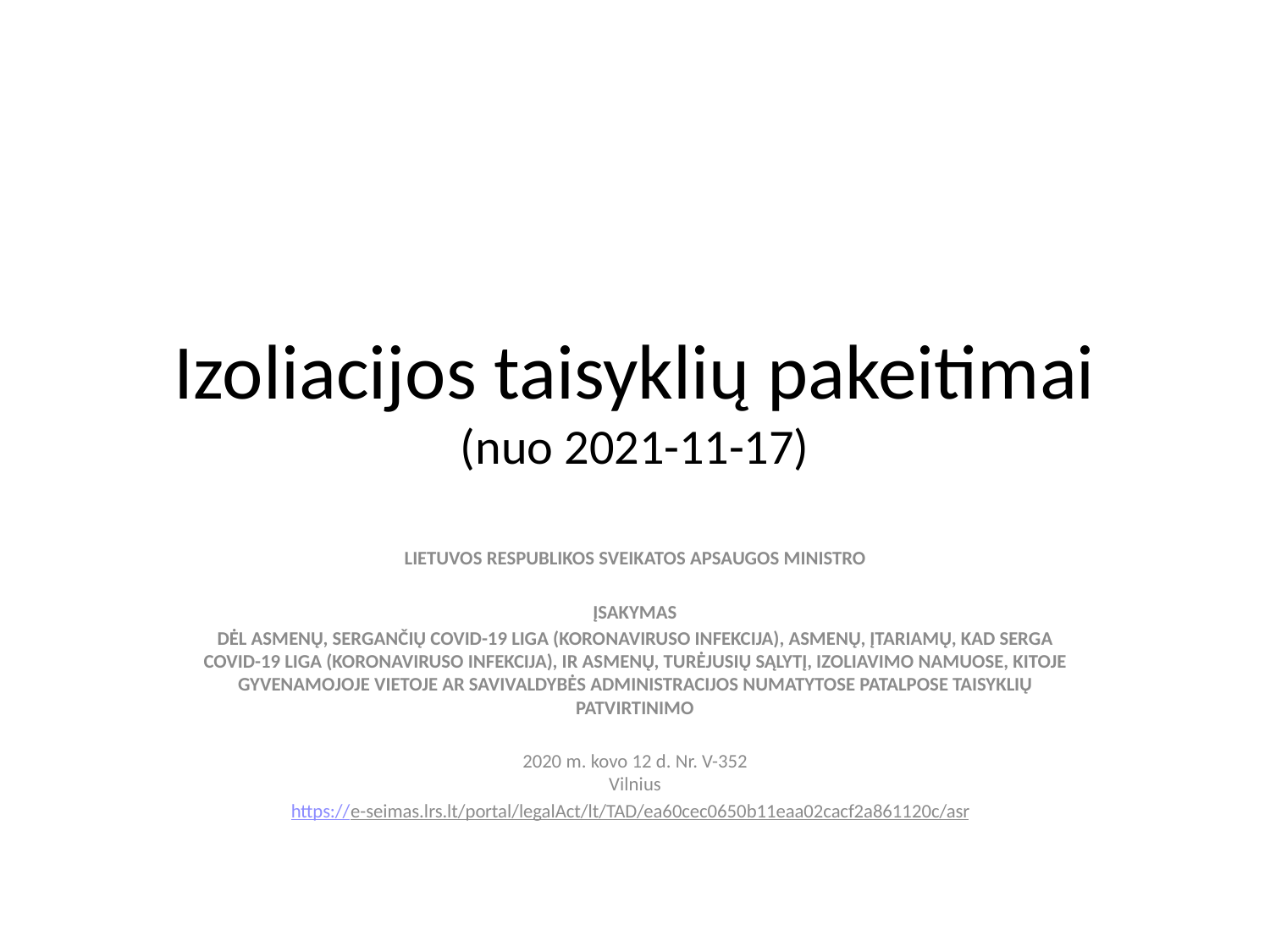

# Izoliacijos taisyklių pakeitimai (nuo 2021-11-17)
LIETUVOS RESPUBLIKOS SVEIKATOS APSAUGOS MINISTRO

ĮSAKYMAS
DĖL ASMENŲ, SERGANČIŲ COVID-19 LIGA (KORONAVIRUSO INFEKCIJA), ASMENŲ, ĮTARIAMŲ, KAD SERGA COVID-19 LIGA (KORONAVIRUSO INFEKCIJA), IR ASMENŲ, TURĖJUSIŲ SĄLYTĮ, IZOLIAVIMO NAMUOSE, KITOJE GYVENAMOJOJE VIETOJE AR SAVIVALDYBĖS ADMINISTRACIJOS NUMATYTOSE PATALPOSE TAISYKLIŲ PATVIRTINIMO

2020 m. kovo 12 d. Nr. V-352
Vilnius
https://e-seimas.lrs.lt/portal/legalAct/lt/TAD/ea60cec0650b11eaa02cacf2a861120c/asr